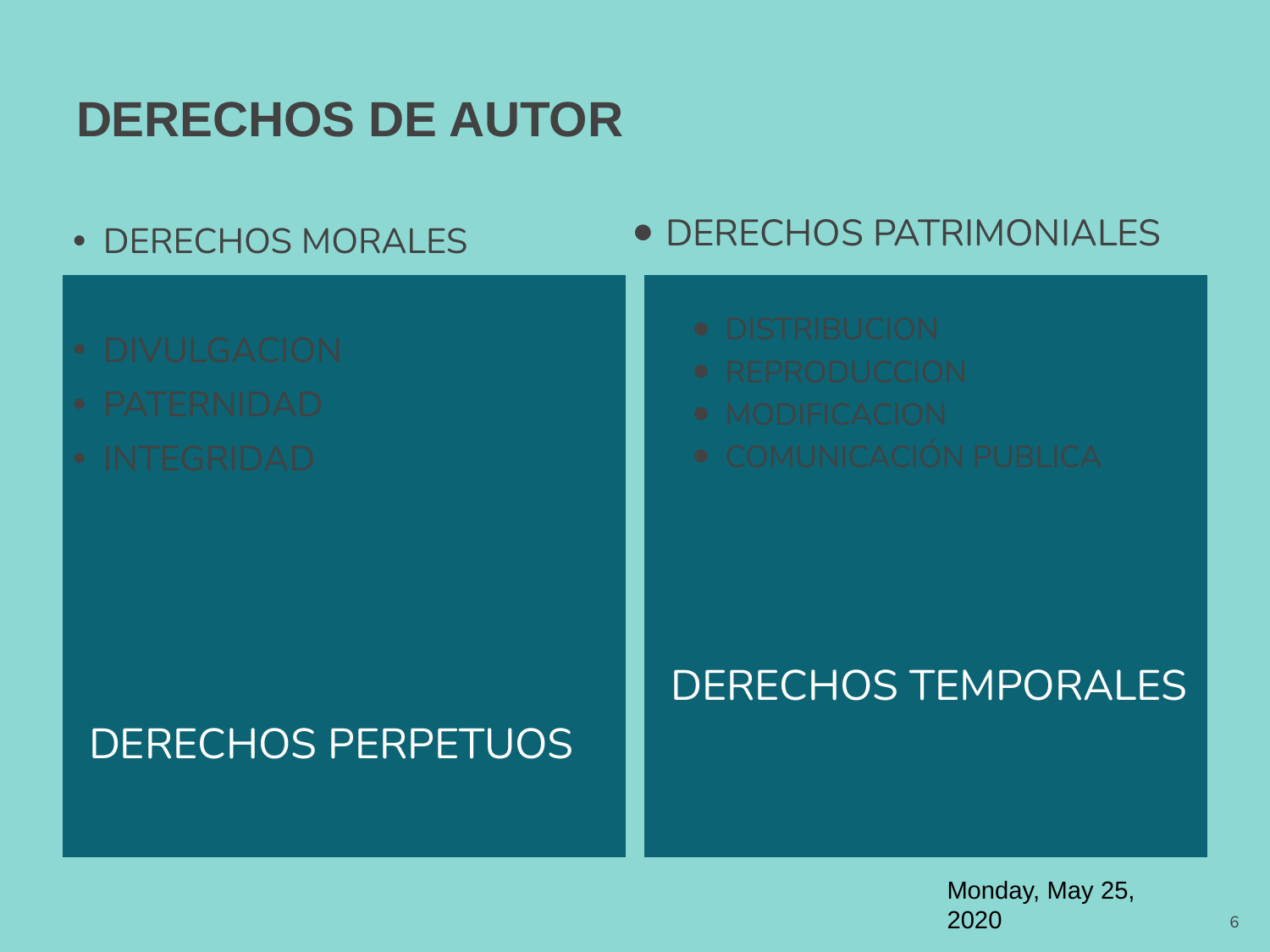

# DERECHOS DE AUTOR
DERECHOS PATRIMONIALES

DISTRIBUCION
REPRODUCCION
MODIFICACION
COMUNICACIÓN PUBLICA
DERECHOS MORALES

DIVULGACION
PATERNIDAD
INTEGRIDAD

DERECHOS PERPETUOS

DERECHOS TEMPORALES

Monday, May 25, 2020
6